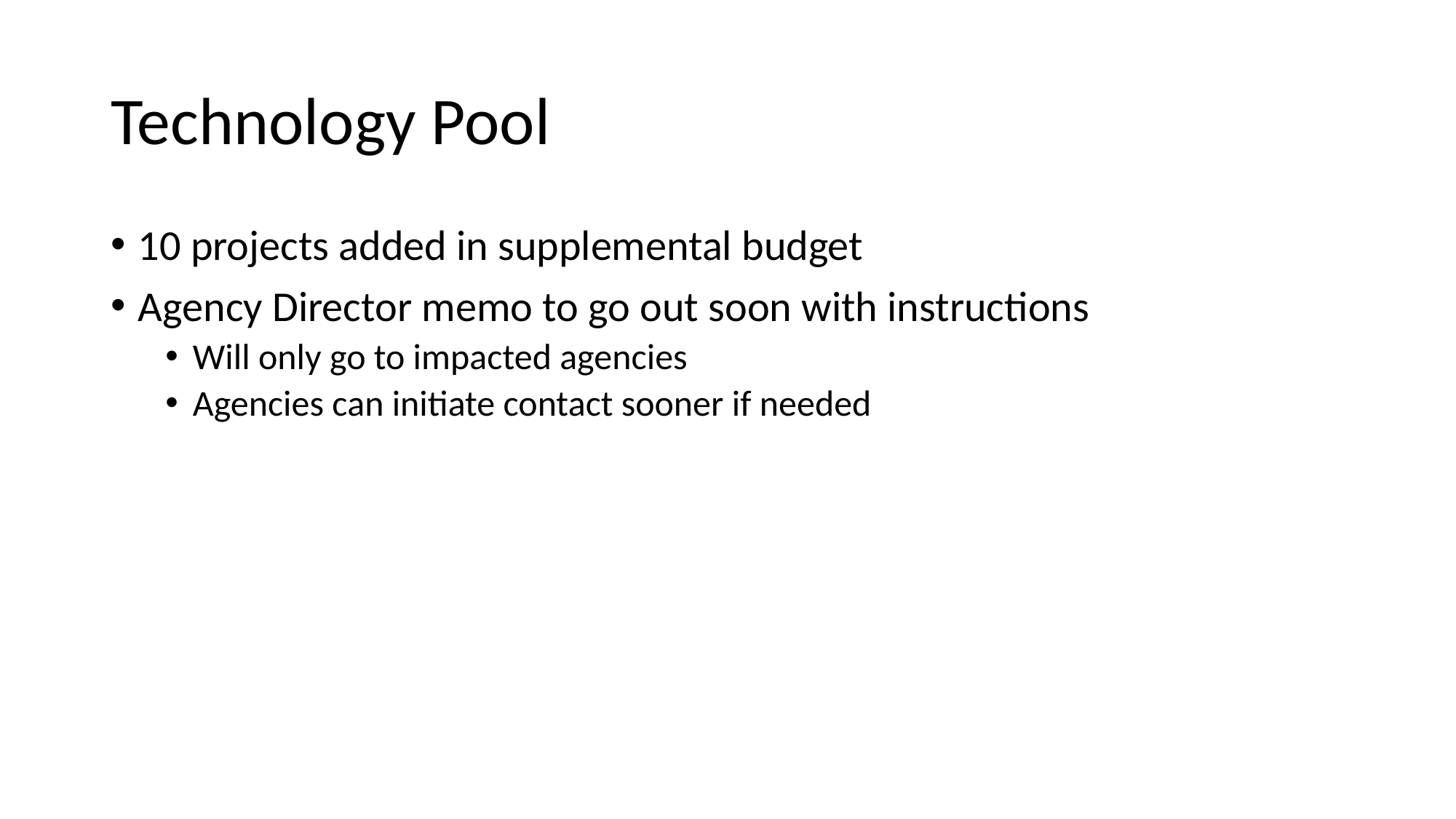

# Technology Pool
10 projects added in supplemental budget
Agency Director memo to go out soon with instructions
Will only go to impacted agencies
Agencies can initiate contact sooner if needed